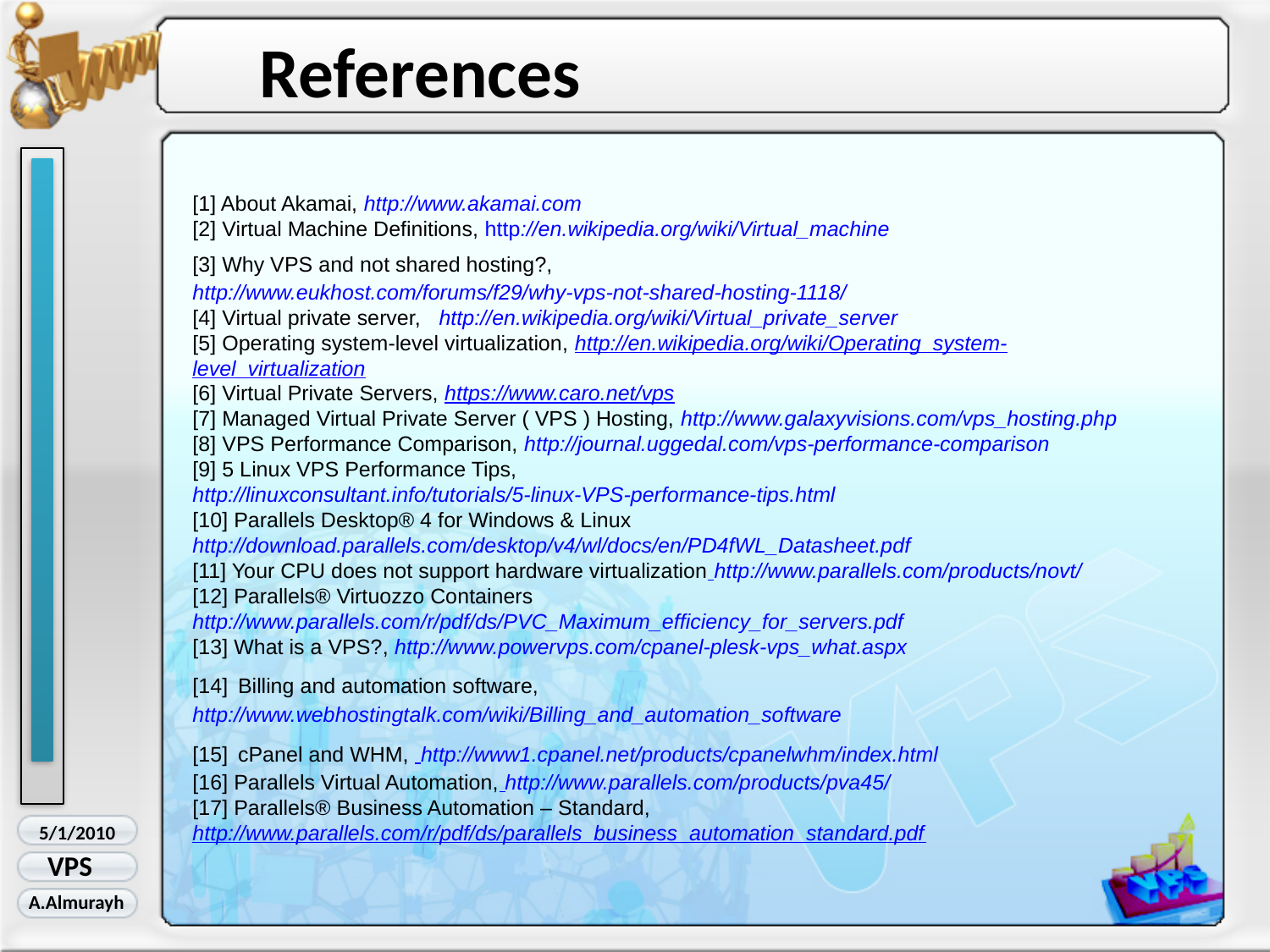

References

[1] About Akamai, http://www.akamai.com
[2] Virtual Machine Definitions, http://en.wikipedia.org/wiki/Virtual_machine
[3] Why VPS and not shared hosting?, http://www.eukhost.com/forums/f29/why-vps-not-shared-hosting-1118/
[4] Virtual private server,   http://en.wikipedia.org/wiki/Virtual_private_server
[5] Operating system-level virtualization, http://en.wikipedia.org/wiki/Operating_system-level_virtualization
[6] Virtual Private Servers, https://www.caro.net/vps
[7] Managed Virtual Private Server ( VPS ) Hosting, http://www.galaxyvisions.com/vps_hosting.php
[8] VPS Performance Comparison, http://journal.uggedal.com/vps-performance-comparison
[9] 5 Linux VPS Performance Tips, http://linuxconsultant.info/tutorials/5-linux-VPS-performance-tips.html
[10] Parallels Desktop® 4 for Windows & Linux http://download.parallels.com/desktop/v4/wl/docs/en/PD4fWL_Datasheet.pdf
[11] Your CPU does not support hardware virtualization http://www.parallels.com/products/novt/
[12] Parallels® Virtuozzo Containers http://www.parallels.com/r/pdf/ds/PVC_Maximum_efficiency_for_servers.pdf
[13] What is a VPS?, http://www.powervps.com/cpanel-plesk-vps_what.aspx
[14] Billing and automation software, http://www.webhostingtalk.com/wiki/Billing_and_automation_software
[15] cPanel and WHM,  http://www1.cpanel.net/products/cpanelwhm/index.html
[16] Parallels Virtual Automation, http://www.parallels.com/products/pva45/
[17] Parallels® Business Automation – Standard, http://www.parallels.com/r/pdf/ds/parallels_business_automation_standard.pdf
5/1/2010
VPS
A.Almurayh